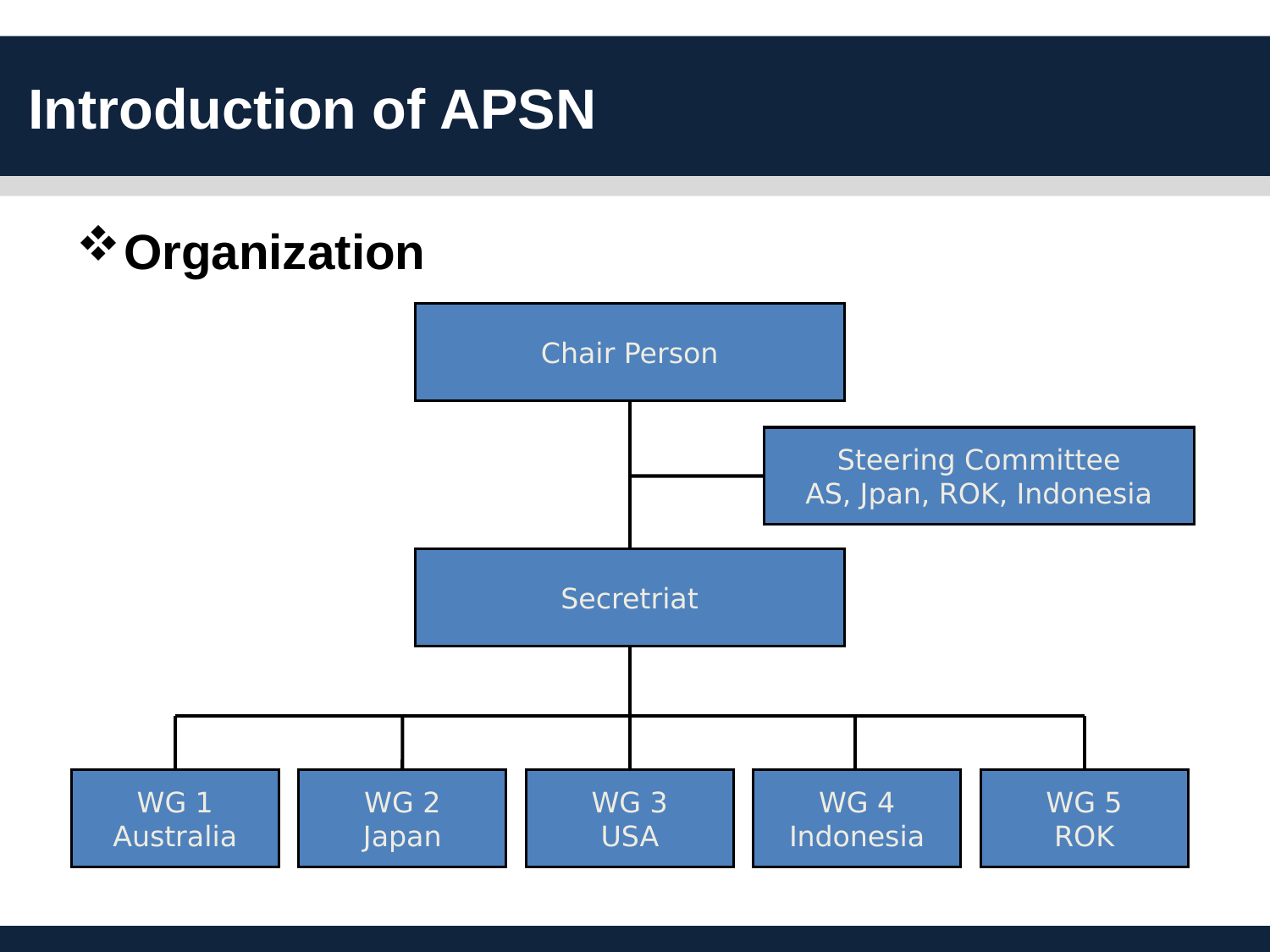

Introduction of APSN

Organization
Chair Person

Steering Committee
AS, Jpan, ROK, Indonesia
Secretriat
WG 1
Australia
WG 2
Japan
WG 3
USA
WG 4
Indonesia
WG 5
ROK